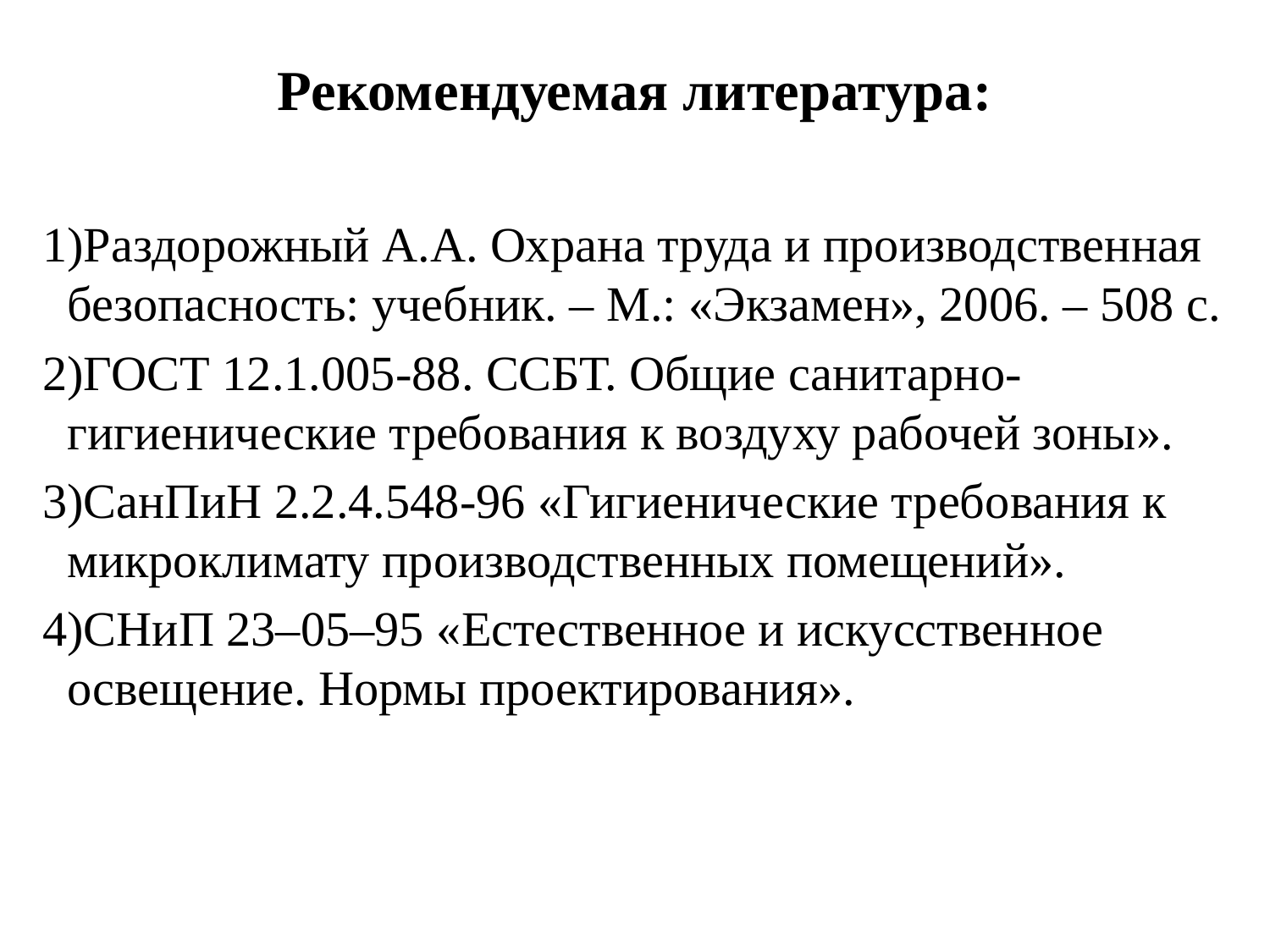

# Рекомендуемая литература:

Раздорожный А.А. Охрана труда и производственная безопасность: учебник. – М.: «Экзамен», 2006. – 508 с.
ГОСТ 12.1.005-88. ССБТ. Общие санитарно-гигиенические требования к воздуху рабочей зоны».
СанПиН 2.2.4.548-96 «Гигиенические требования к микроклимату производственных помещений».
СНиП 23–05–95 «Естественное и искусственное освещение. Нормы проектирования».